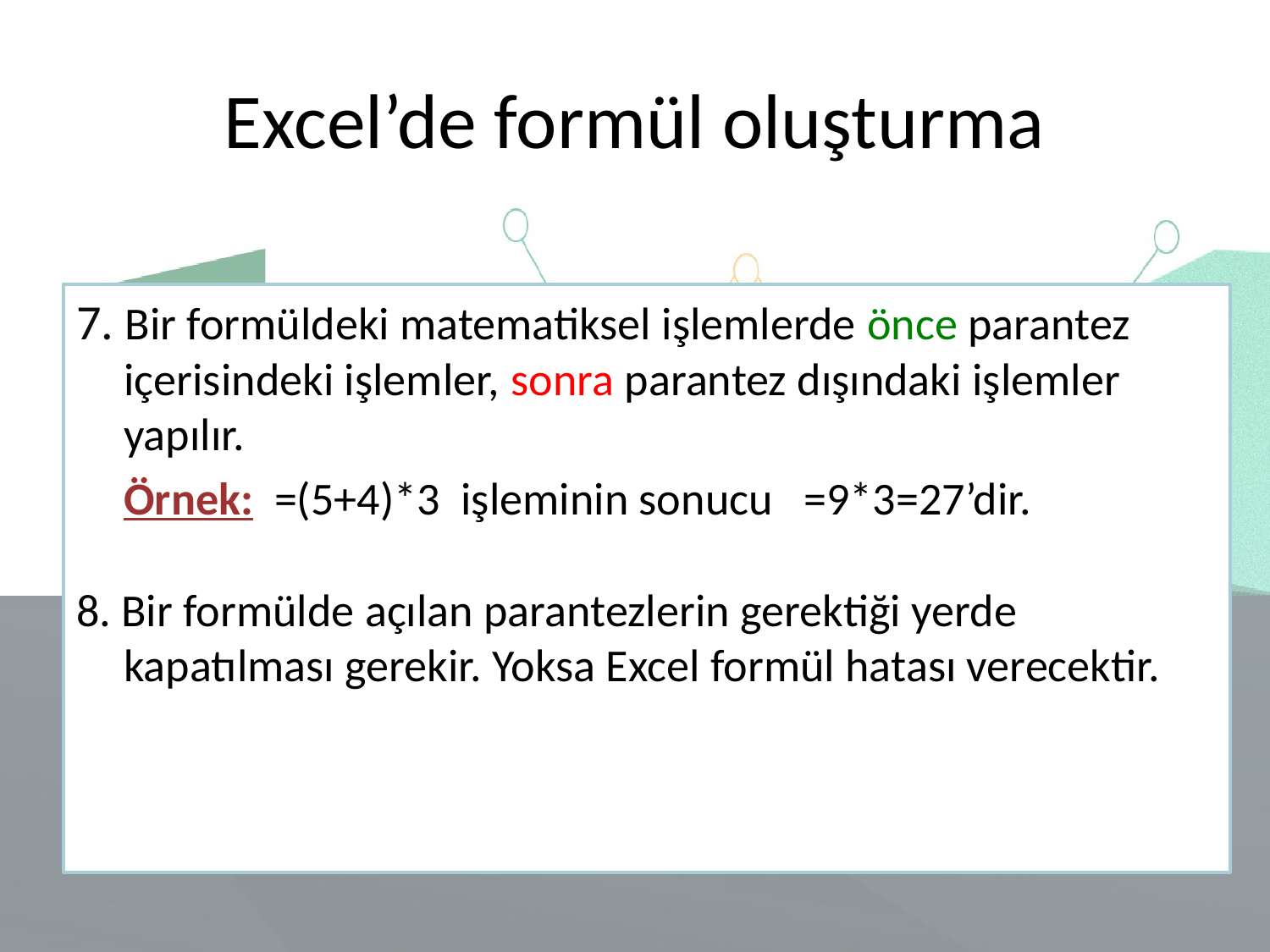

# Excel’de formül oluşturma
7. Bir formüldeki matematiksel işlemlerde önce parantez içerisindeki işlemler, sonra parantez dışındaki işlemler yapılır.
	Örnek:  =(5+4)*3  işleminin sonucu   =9*3=27’dir.

8. Bir formülde açılan parantezlerin gerektiği yerde kapatılması gerekir. Yoksa Excel formül hatası verecektir.